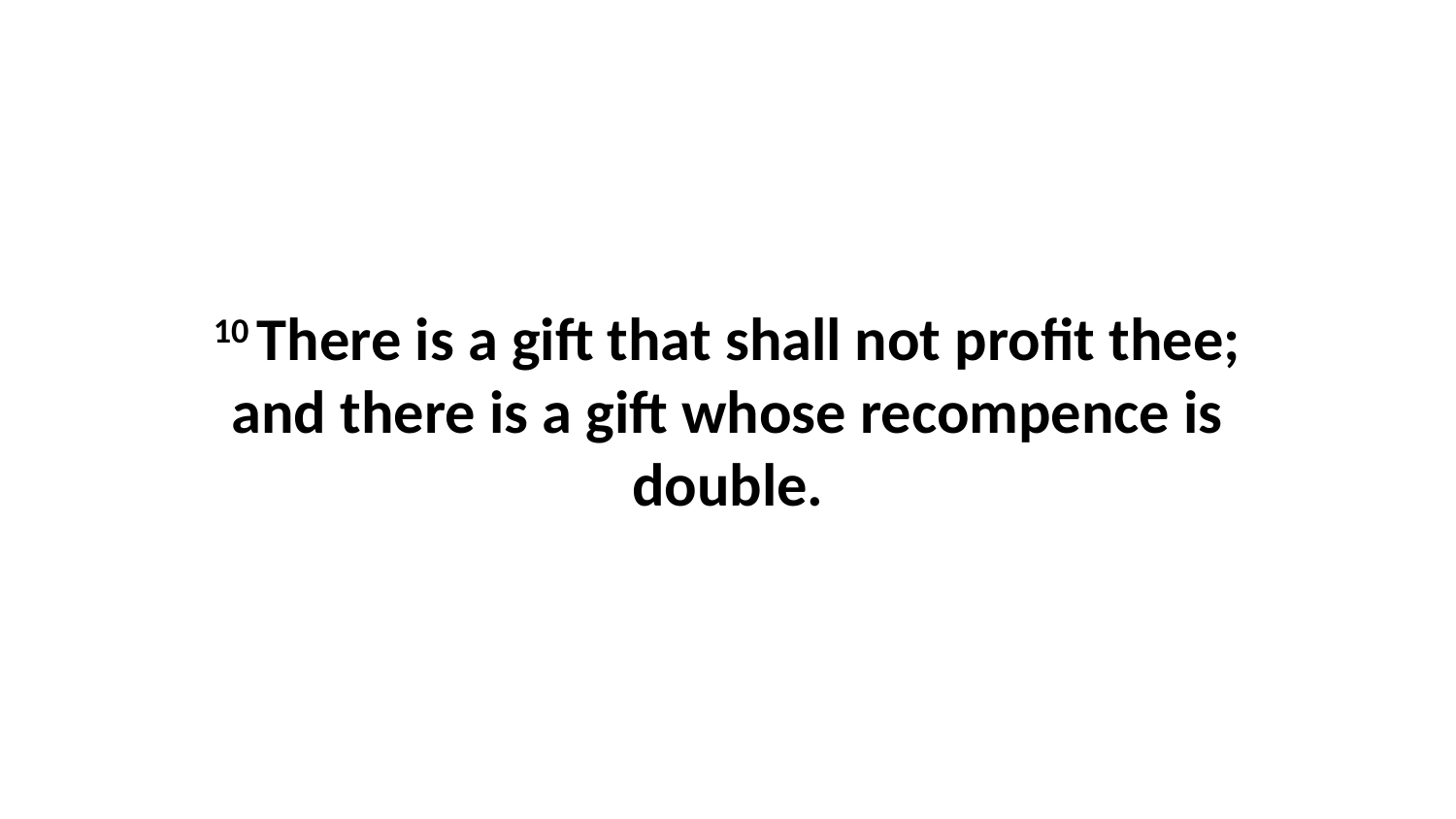

10 There is a gift that shall not profit thee; and there is a gift whose recompence is double.